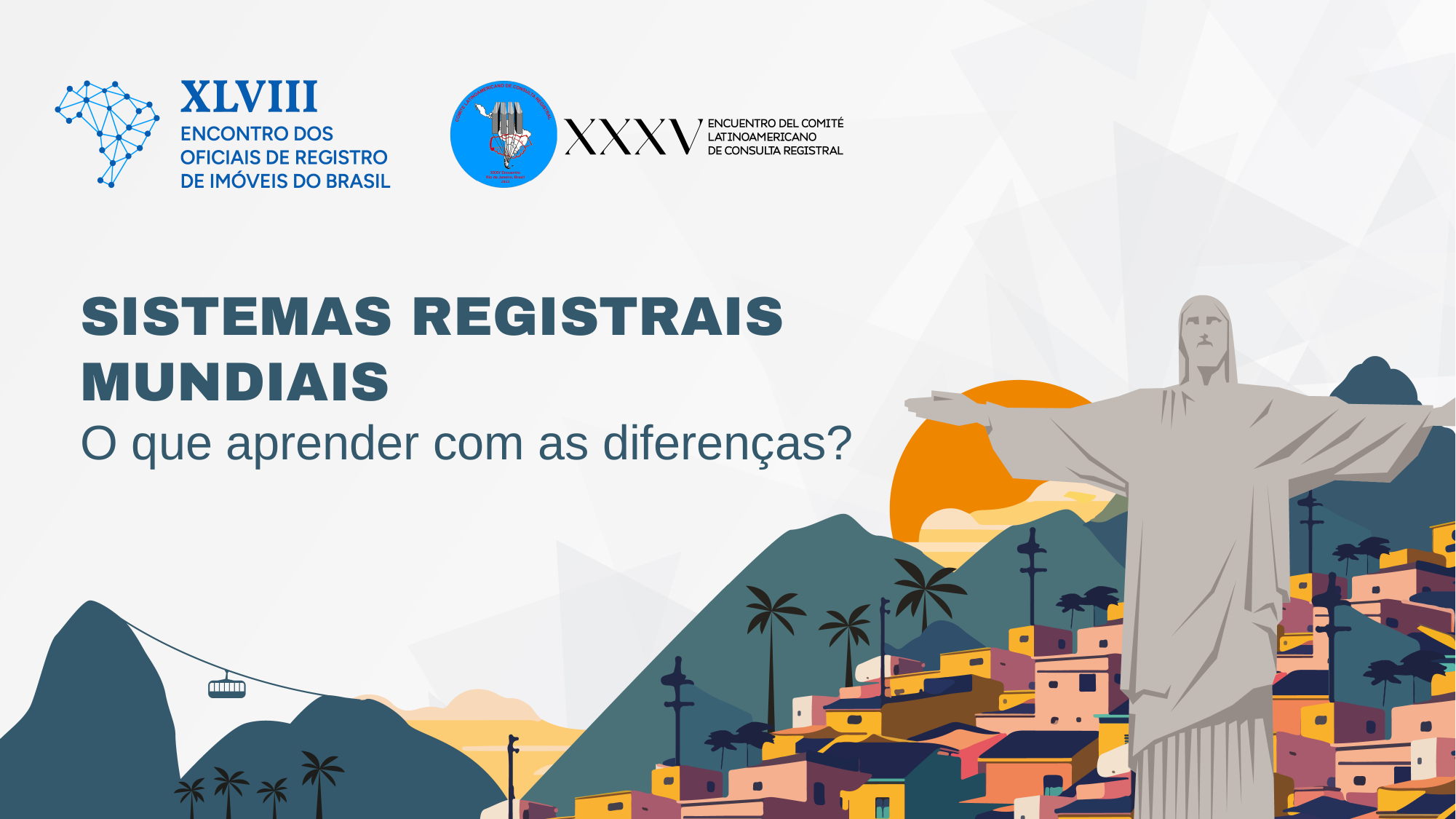

SISTEMAS REGISTRAIS MUNDIAIS
O que aprender com as diferenças?